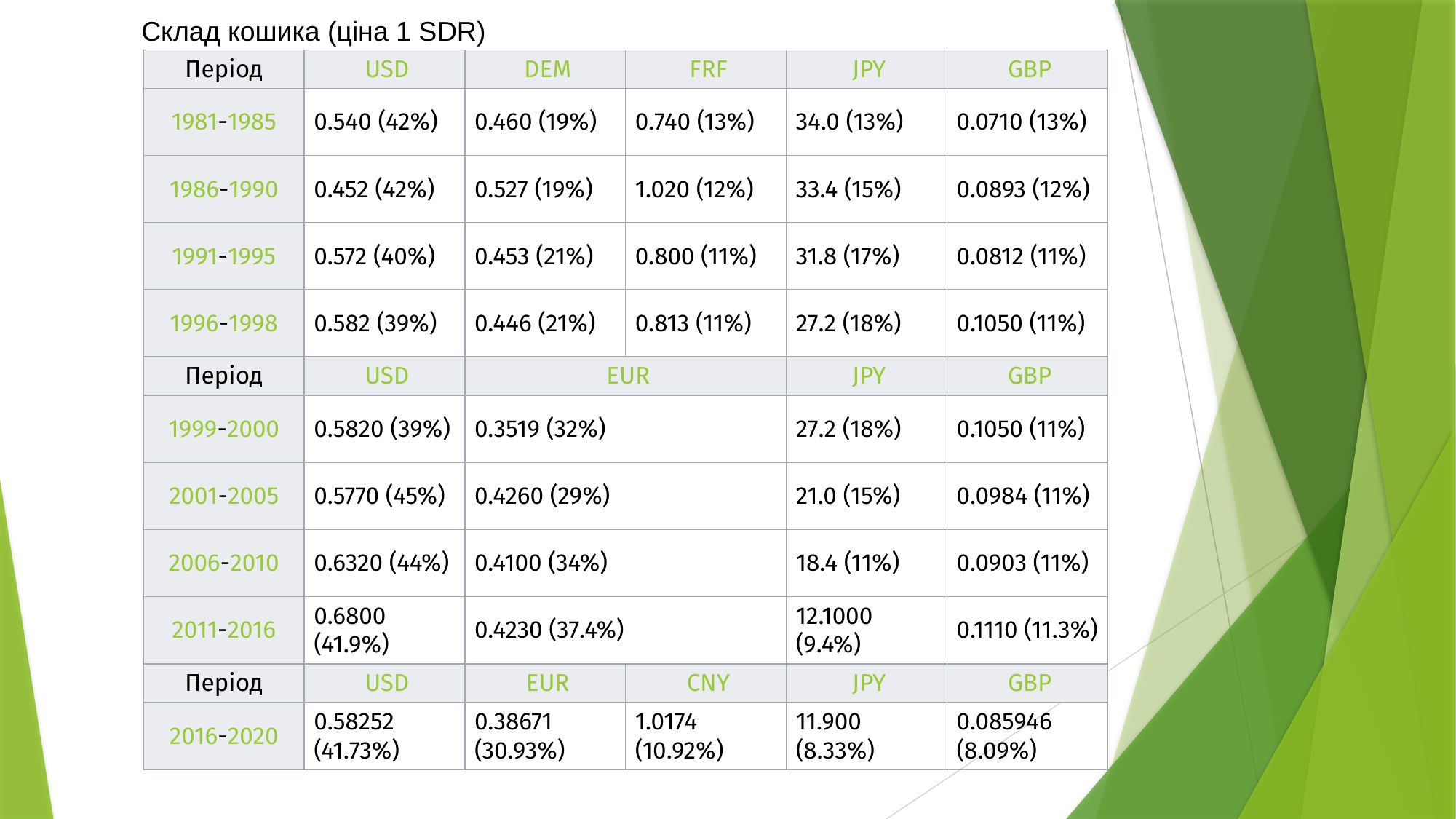

Склад кошика (ціна 1 SDR)
| Період | USD | DEM | FRF | JPY | GBP |
| --- | --- | --- | --- | --- | --- |
| 1981-1985 | 0.540 (42%) | 0.460 (19%) | 0.740 (13%) | 34.0 (13%) | 0.0710 (13%) |
| 1986-1990 | 0.452 (42%) | 0.527 (19%) | 1.020 (12%) | 33.4 (15%) | 0.0893 (12%) |
| 1991-1995 | 0.572 (40%) | 0.453 (21%) | 0.800 (11%) | 31.8 (17%) | 0.0812 (11%) |
| 1996-1998 | 0.582 (39%) | 0.446 (21%) | 0.813 (11%) | 27.2 (18%) | 0.1050 (11%) |
| Період | USD | EUR |  | JPY | GBP |
| 1999-2000 | 0.5820 (39%) | 0.3519 (32%) |  | 27.2 (18%) | 0.1050 (11%) |
| 2001-2005 | 0.5770 (45%) | 0.4260 (29%) |  | 21.0 (15%) | 0.0984 (11%) |
| 2006-2010 | 0.6320 (44%) | 0.4100 (34%) |  | 18.4 (11%) | 0.0903 (11%) |
| 2011-2016 | 0.6800 (41.9%) | 0.4230 (37.4%) |  | 12.1000 (9.4%) | 0.1110 (11.3%) |
| Період | USD | EUR | CNY | JPY | GBP |
| 2016-2020 | 0.58252 (41.73%) | 0.38671 (30.93%) | 1.0174 (10.92%) | 11.900 (8.33%) | 0.085946 (8.09%) |